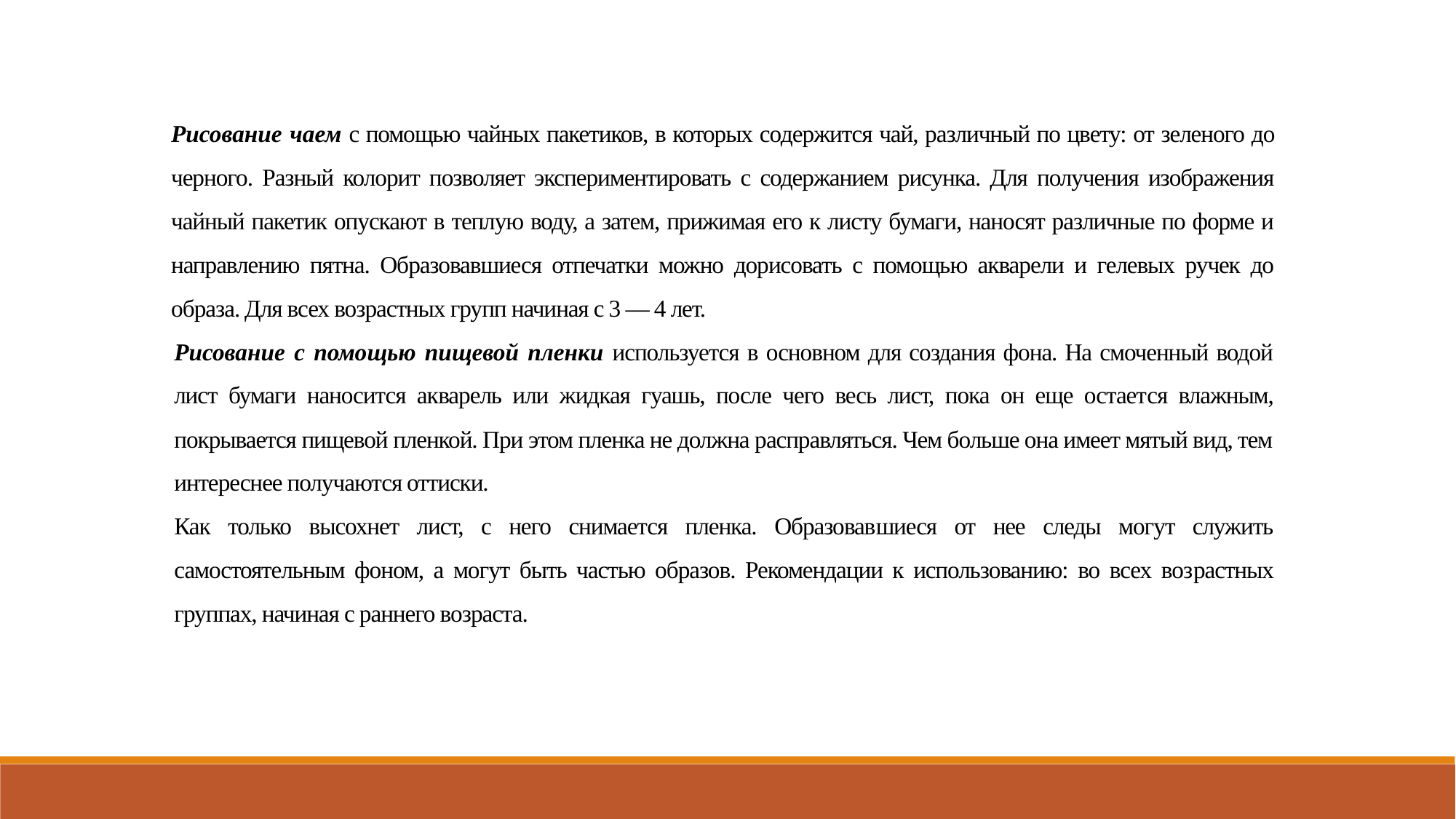

Рисование чаем с помощью чайных пакетиков, в которых со­держится чай, различный по цвету: от зеленого до черного. Разный колорит позволяет экспериментировать с содержанием рисунка. Для получения изображения чайный пакетик опускают в теплую воду, а затем, прижимая его к листу бумаги, наносят различные по форме и направлению пятна. Образовавшиеся отпечатки можно дорисовать с помощью акварели и гелевых ручек до образа. Для всех возрастных групп начиная с 3 — 4 лет.
Рисование с помощью пищевой пленки используется в основном для создания фона. На смоченный водой лист бумаги наносится ак­варель или жидкая гуашь, после чего весь лист, пока он еще остает­ся влажным, покрывается пищевой пленкой. При этом пленка не должна расправляться. Чем больше она имеет мятый вид, тем инте­реснее получаются оттиски.
Как только высохнет лист, с него снимается пленка. Образовав­шиеся от нее следы могут служить самостоятельным фоном, а могут быть частью образов. Рекомендации к использованию: во всех воз­растных группах, начиная с раннего возраста.